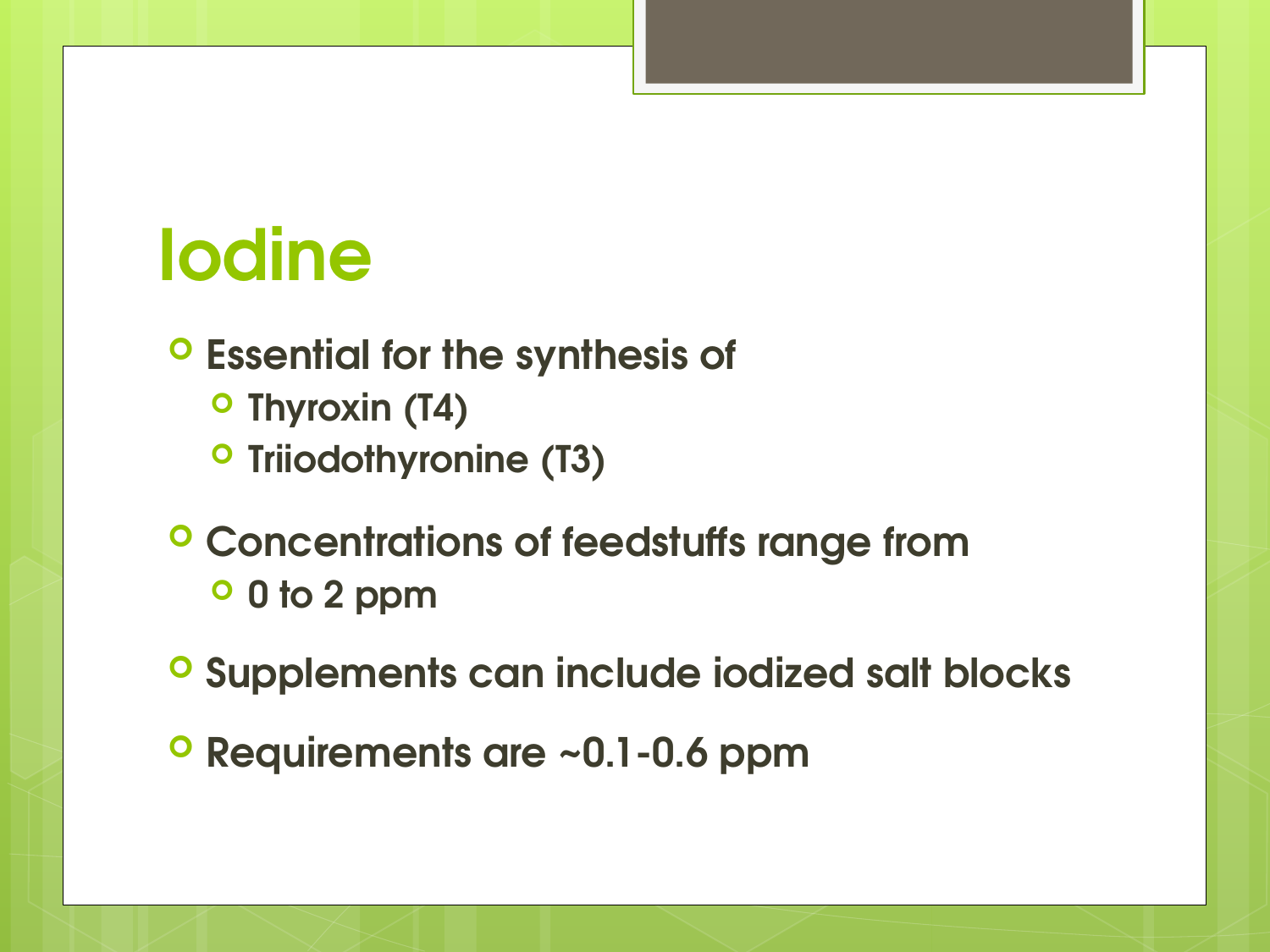

# Iodine
Essential for the synthesis of
Thyroxin (T4)
Triiodothyronine (T3)

Concentrations of feedstuffs range from
0 to 2 ppm

Supplements can include iodized salt blocks

Requirements are ~0.1-0.6 ppm